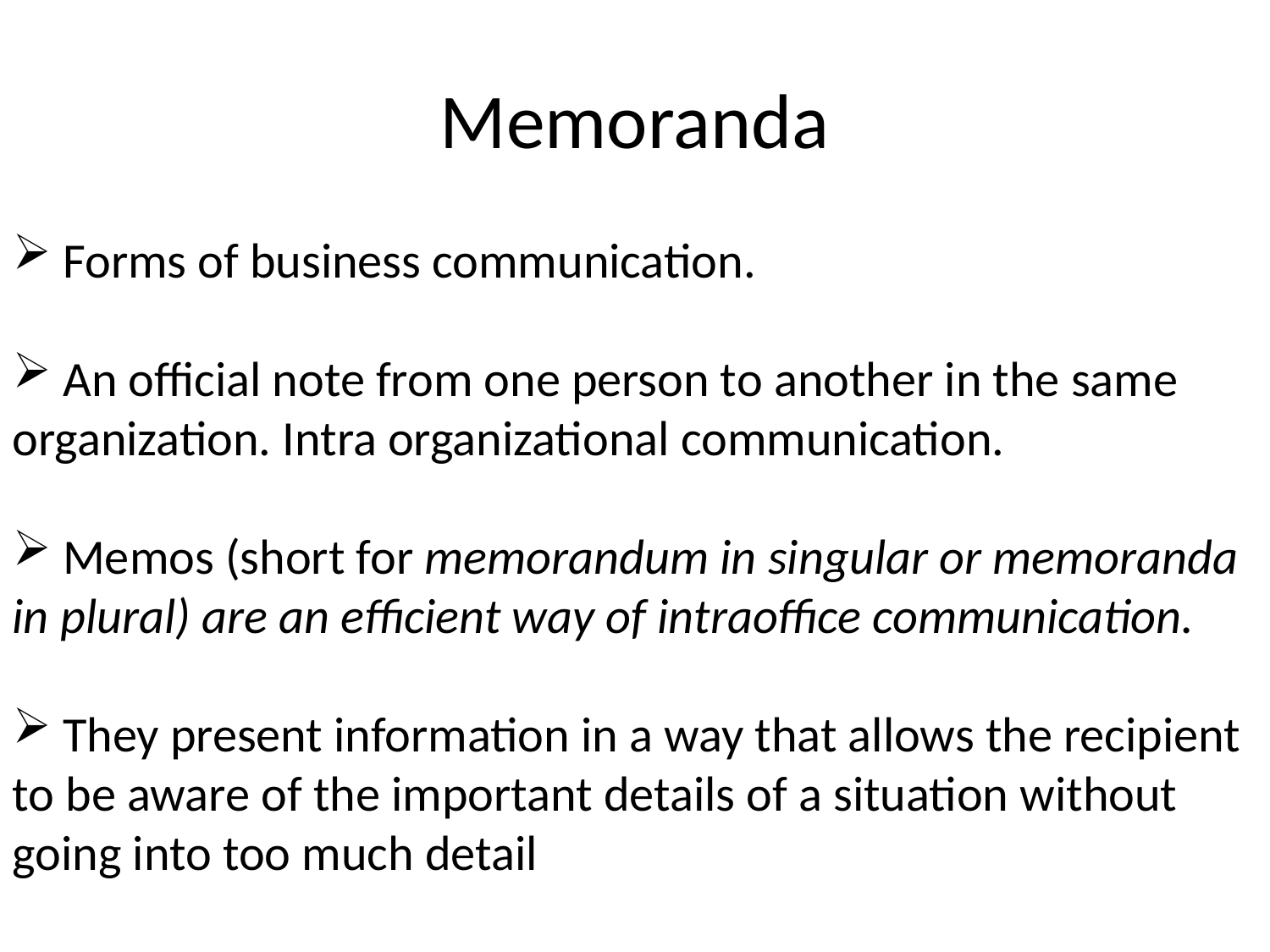

# Memoranda
 Forms of business communication.

 An official note from one person to another in the same organization. Intra organizational communication.

 Memos (short for memorandum in singular or memoranda in plural) are an efficient way of intraoffice communication.

 They present information in a way that allows the recipient to be aware of the important details of a situation without going into too much detail